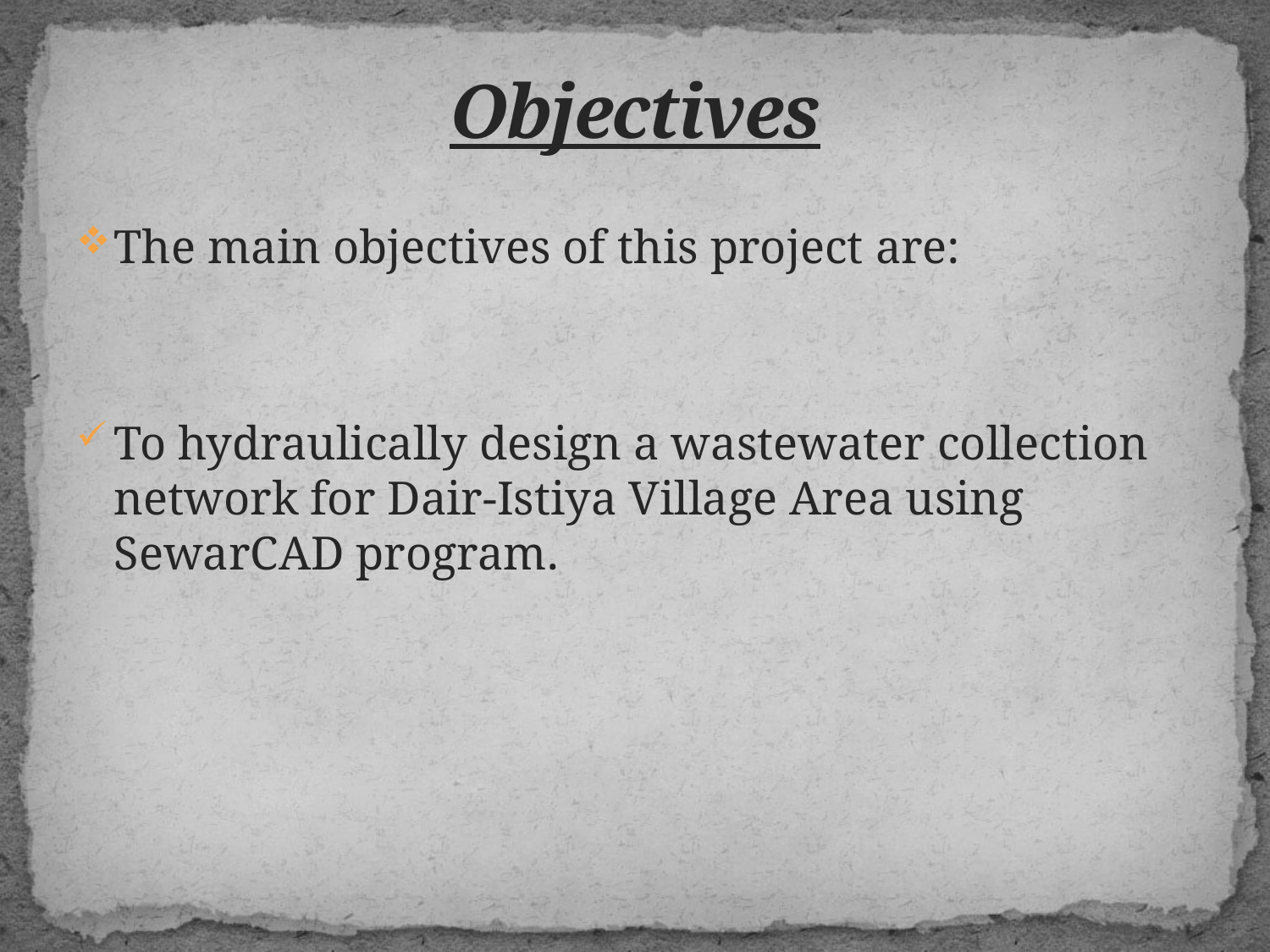

# Objectives
The main objectives of this project are:

To hydraulically design a wastewater collection network for Dair-Istiya Village Area using SewarCAD program.